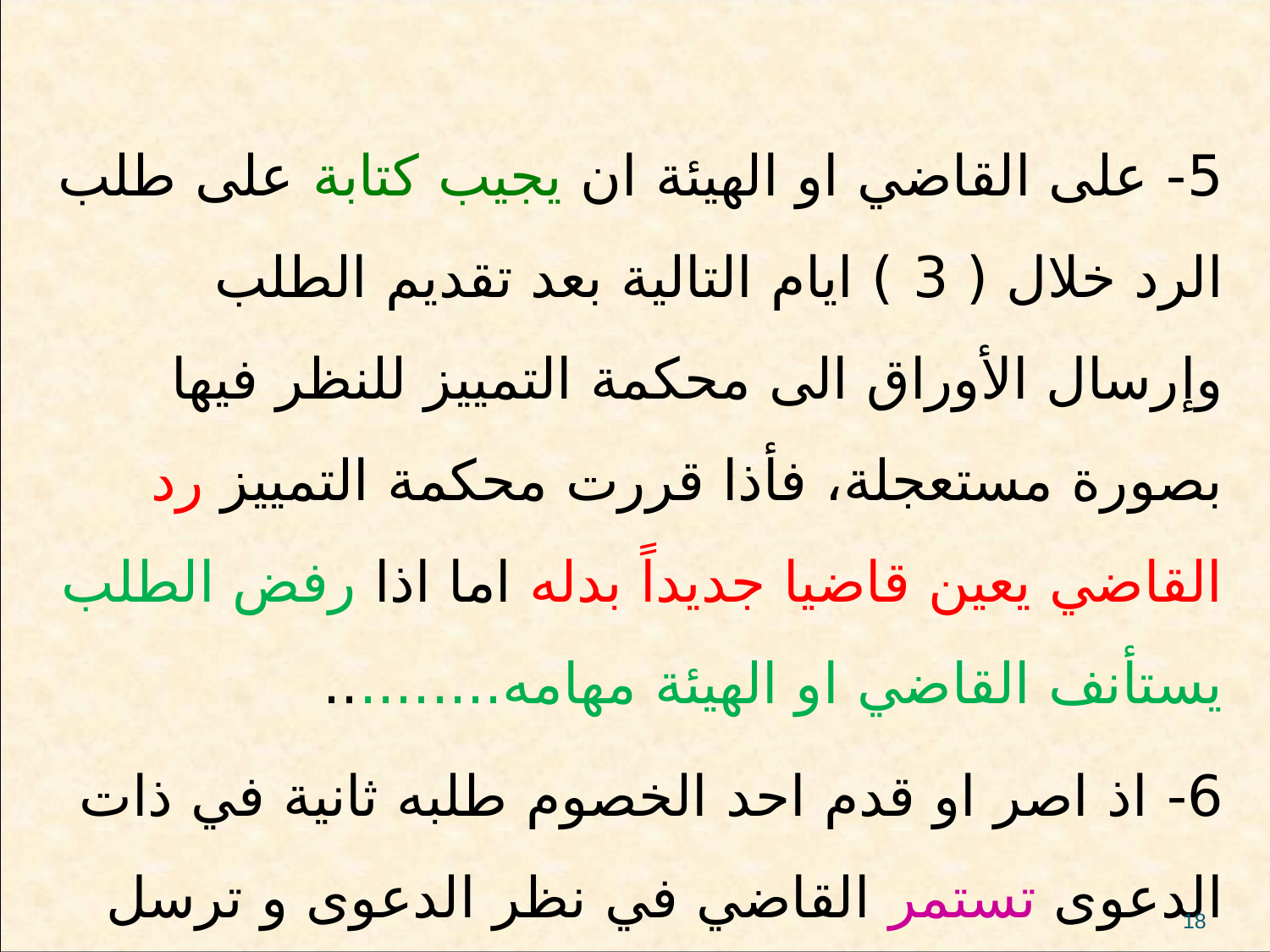

5- على القاضي او الهيئة ان يجيب كتابة على طلب الرد خلال ( 3 ) ايام التالية بعد تقديم الطلب  وإرسال الأوراق الى محكمة التمييز للنظر فيها بصورة مستعجلة، فأذا قررت محكمة التمييز رد القاضي يعين قاضيا جديداً بدله اما اذا رفض الطلب يستأنف القاضي او الهيئة مهامه..........
6- اذ اصر او قدم احد الخصوم طلبه ثانية في ذات الدعوى تستمر القاضي في نظر الدعوى و ترسل االطلب الى محكمة التمييز  ........

18